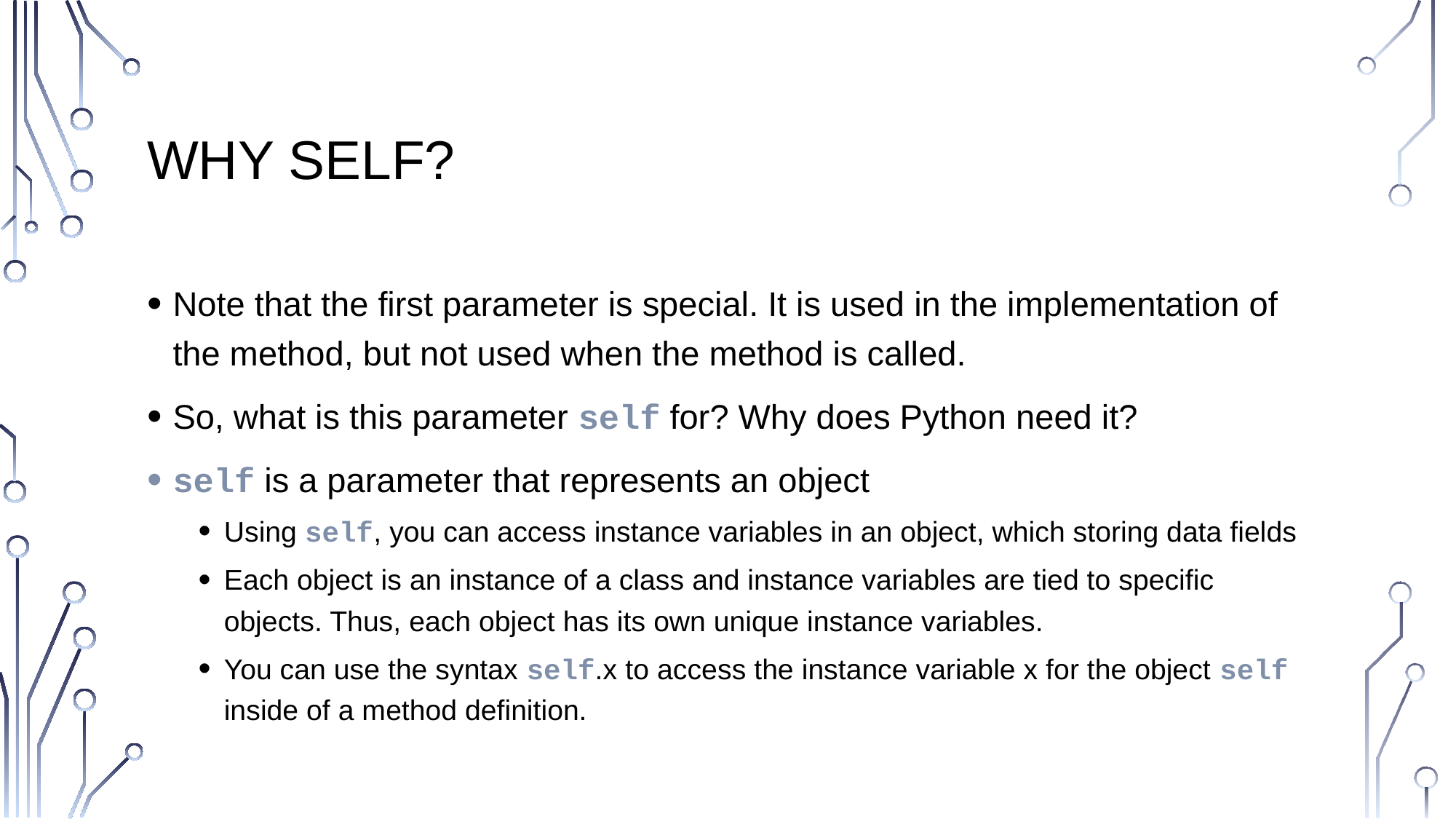

# Why self?
Note that the first parameter is special. It is used in the implementation of the method, but not used when the method is called.
So, what is this parameter self for? Why does Python need it?
self is a parameter that represents an object
Using self, you can access instance variables in an object, which storing data fields
Each object is an instance of a class and instance variables are tied to specific objects. Thus, each object has its own unique instance variables.
You can use the syntax self.x to access the instance variable x for the object self inside of a method definition.